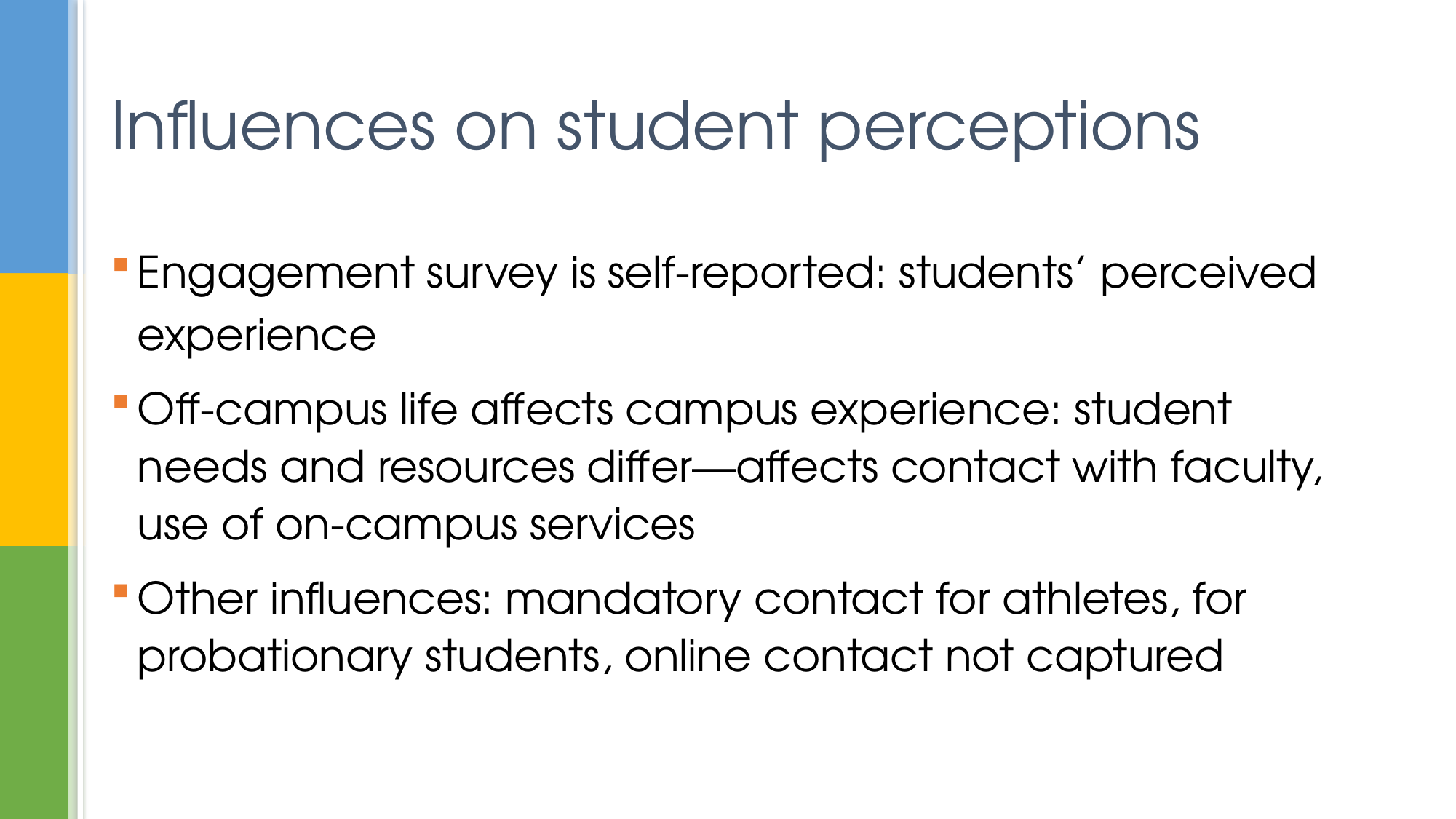

# Influences on student perceptions

Engagement survey is self-reported: students’ perceived experience
Off-campus life affects campus experience: student needs and resources differ—affects contact with faculty, use of on-campus services
Other influences: mandatory contact for athletes, for probationary students, online contact not captured